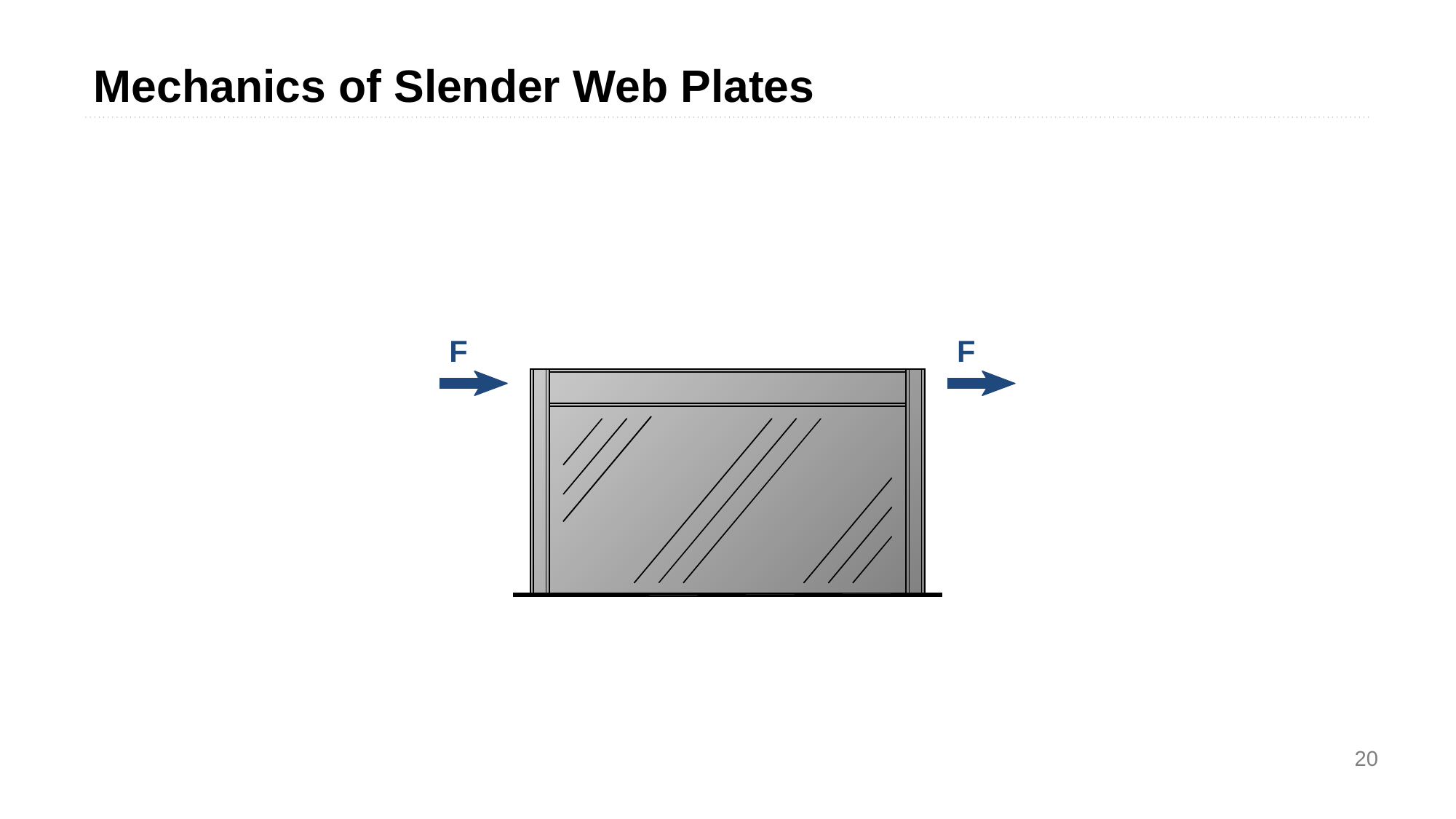

Mechanics of Slender Web Plates

F
F

20